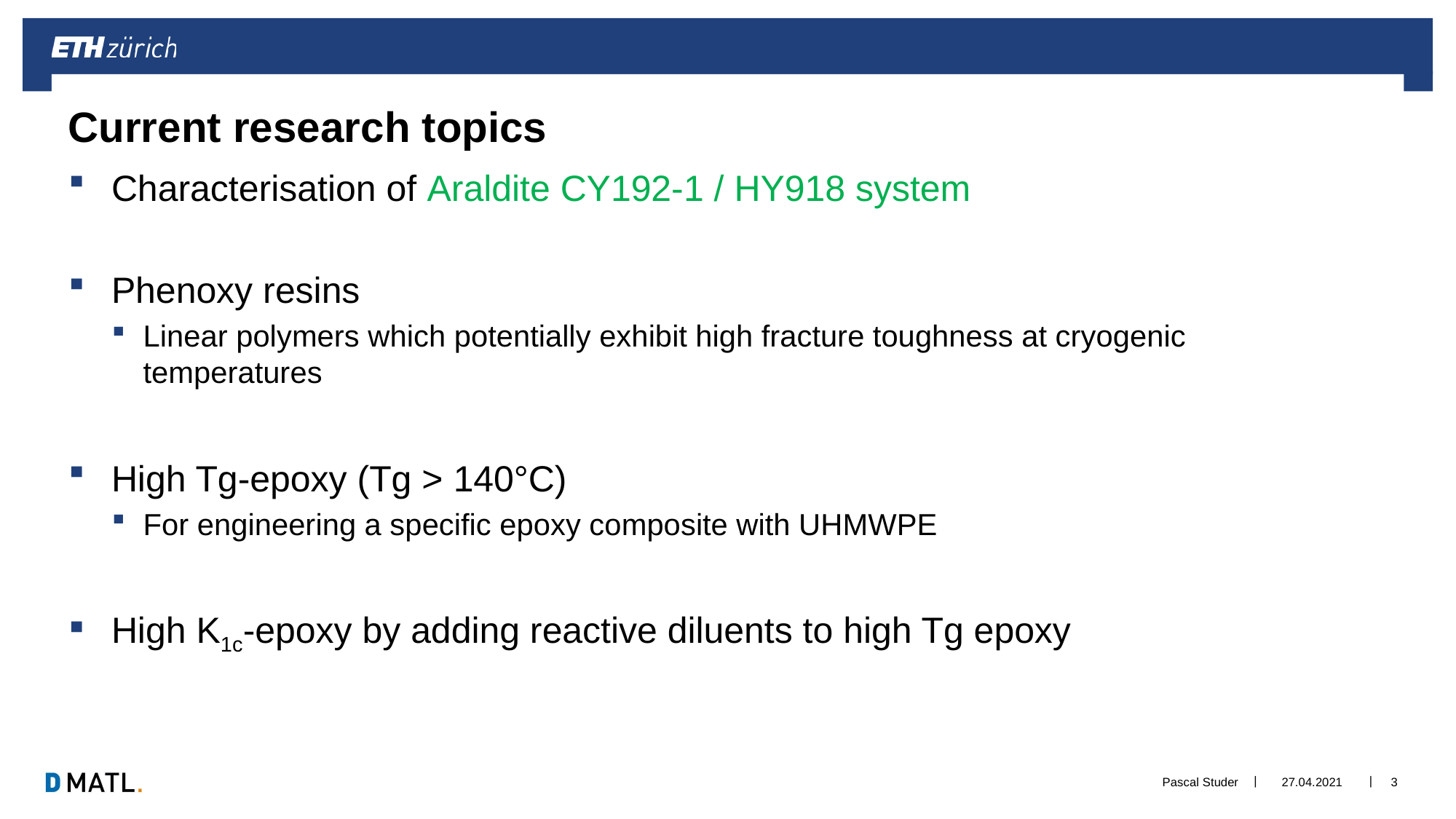

# Current research topics
Characterisation of Araldite CY192-1 / HY918 system

Phenoxy resins
Linear polymers which potentially exhibit high fracture toughness at cryogenic temperatures

High Tg-epoxy (Tg > 140°C)
For engineering a specific epoxy composite with UHMWPE

High K1c-epoxy by adding reactive diluents to high Tg epoxy

Pascal Studer
27.04.2021
3